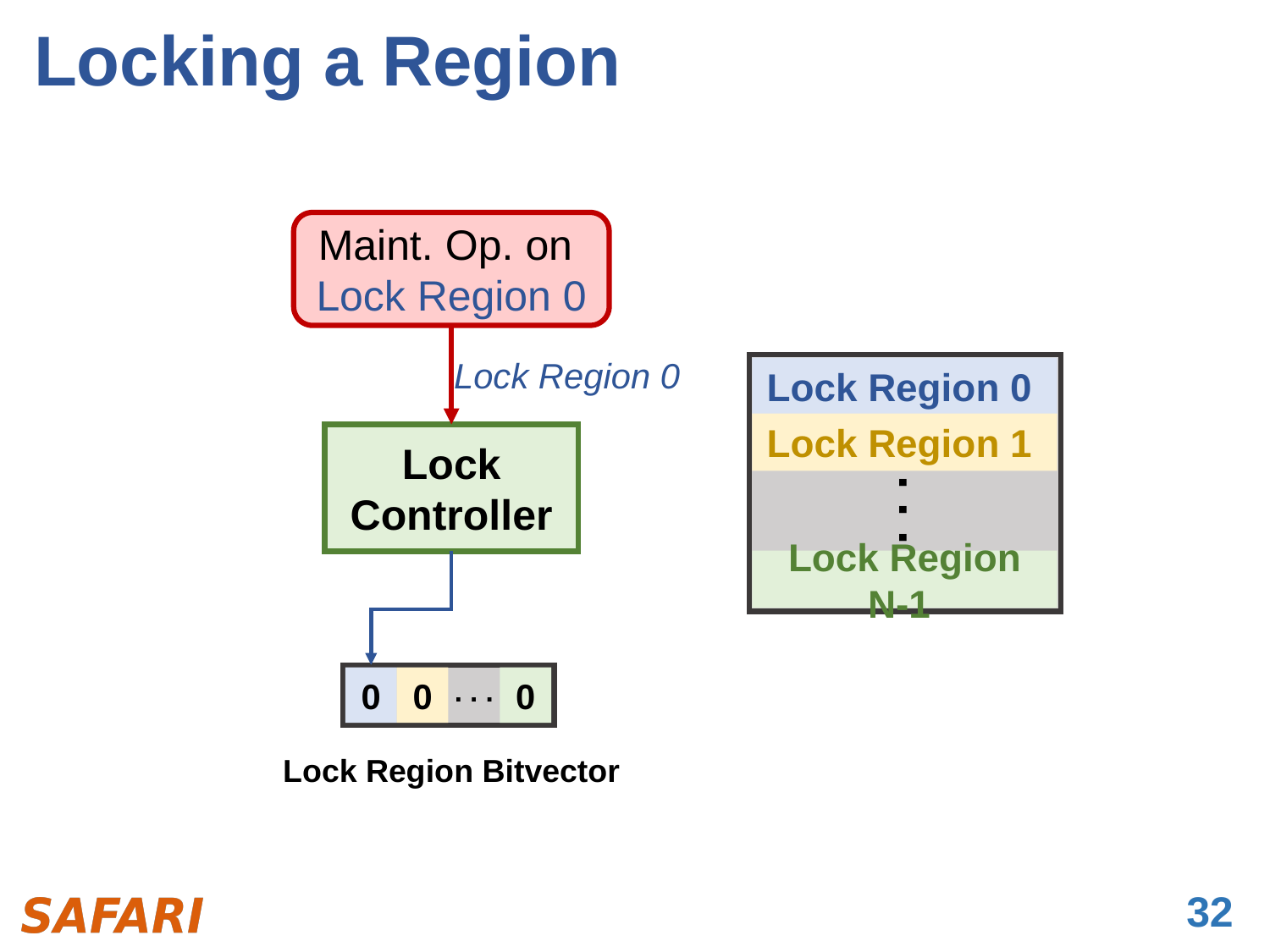

# Locking a Region
Maint. Op. on
Lock Region 0
Lock Region 0

Lock Region 0
Lock Region 1
Lock Controller
. . .
Lock Region N-1

0
0
0
. . .
Lock Region Bitvector
32